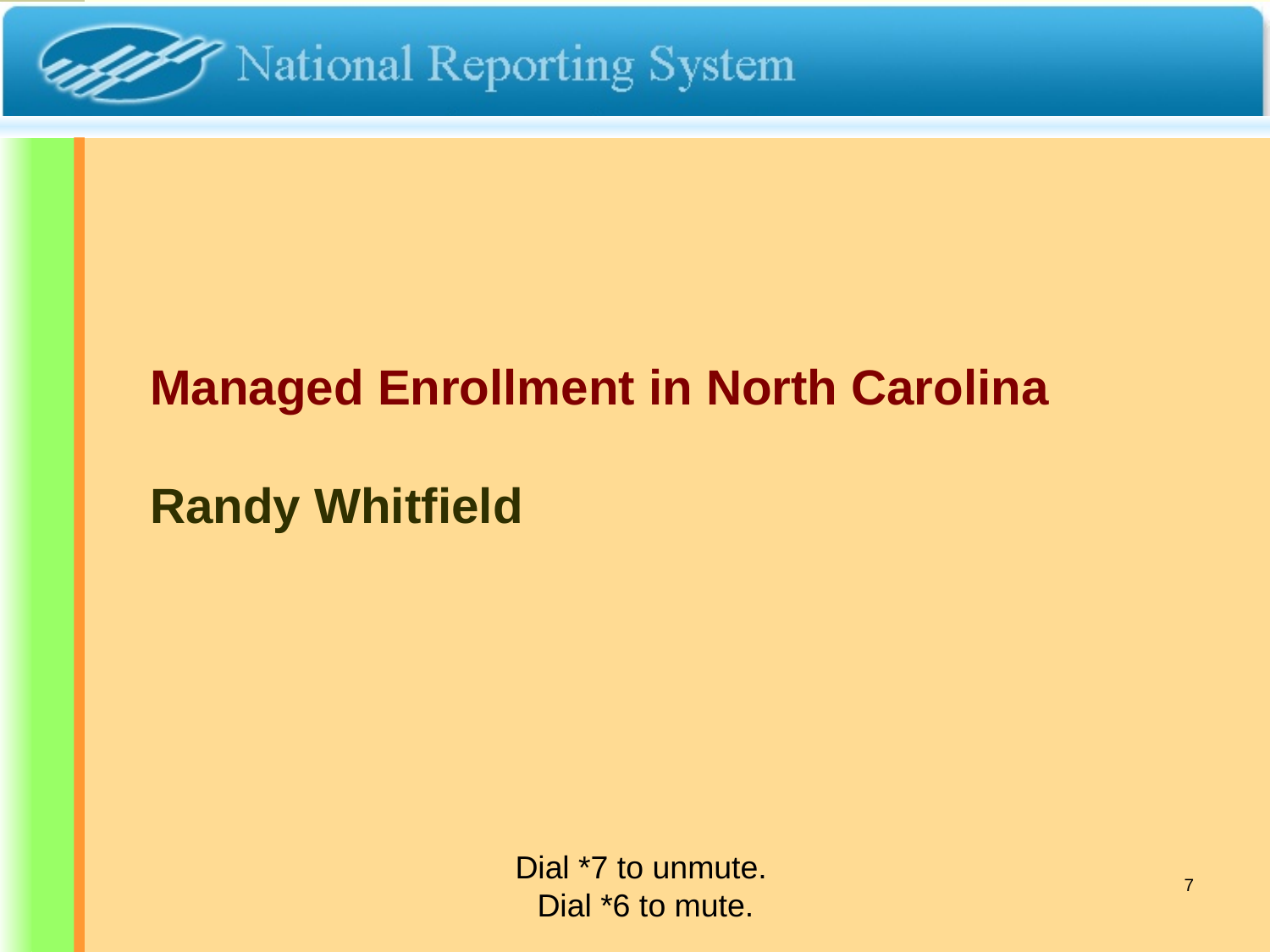

Managed Enrollment in North Carolina

Randy Whitfield
Dial *7 to unmute.
Dial *6 to mute.
7